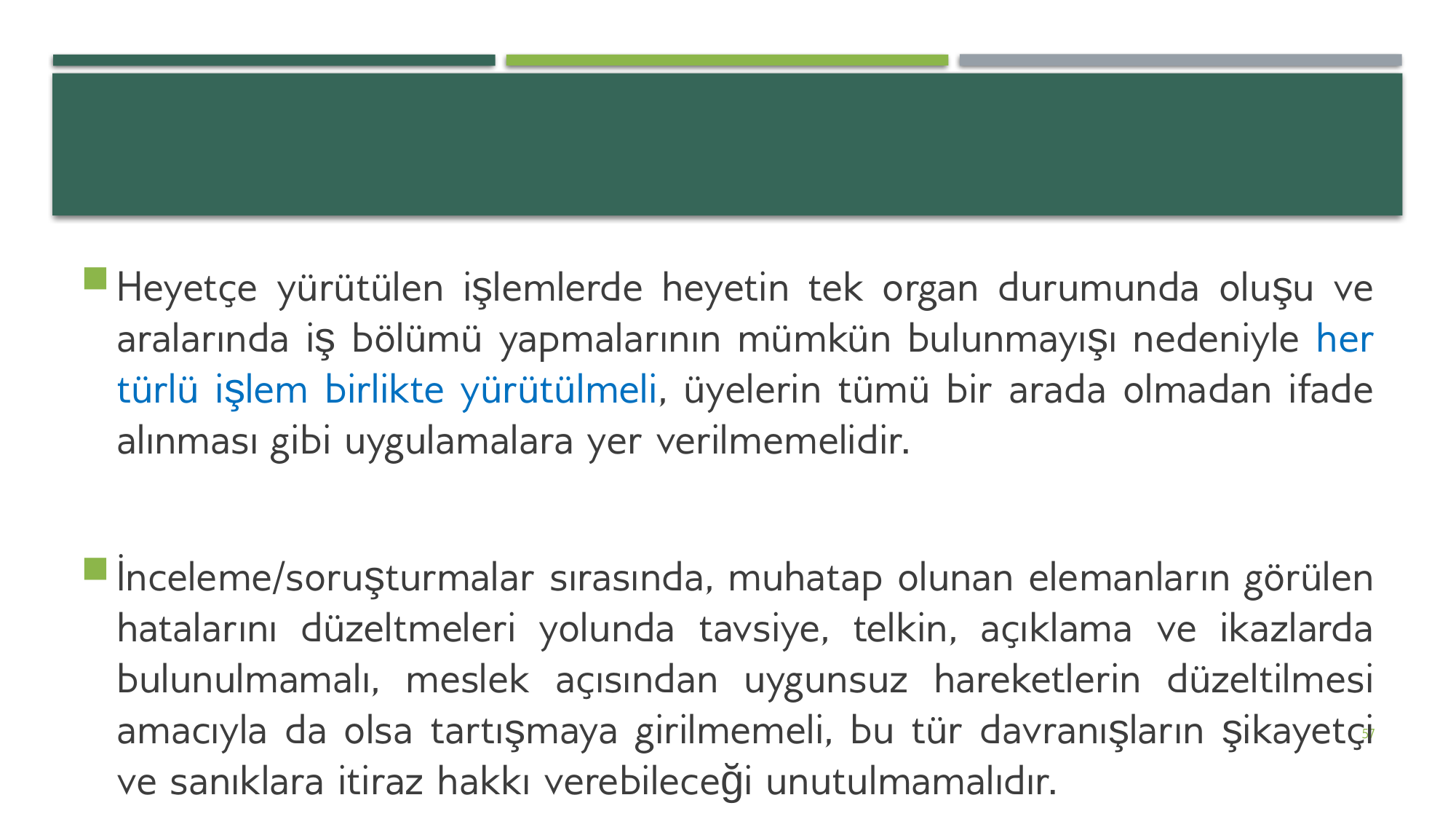

#
Heyetçe yürütülen işlemlerde heyetin tek organ durumunda oluşu ve aralarında iş bölümü yapmalarının mümkün bulunmayışı nedeniyle her türlü işlem birlikte yürütülmeli, üyelerin tümü bir arada olmadan ifade alınması gibi uygulamalara yer verilmemelidir.

İnceleme/soruşturmalar sırasında, muhatap olunan elemanların görülen hatalarını düzeltmeleri yolunda tavsiye, telkin, açıklama ve ikazlarda bulunulmamalı, meslek açısından uygunsuz hareketlerin düzeltilmesi amacıyla da olsa tartışmaya girilmemeli, bu tür davranışların şikayetçi ve sanıklara itiraz hakkı verebileceği unutulmamalıdır.
57